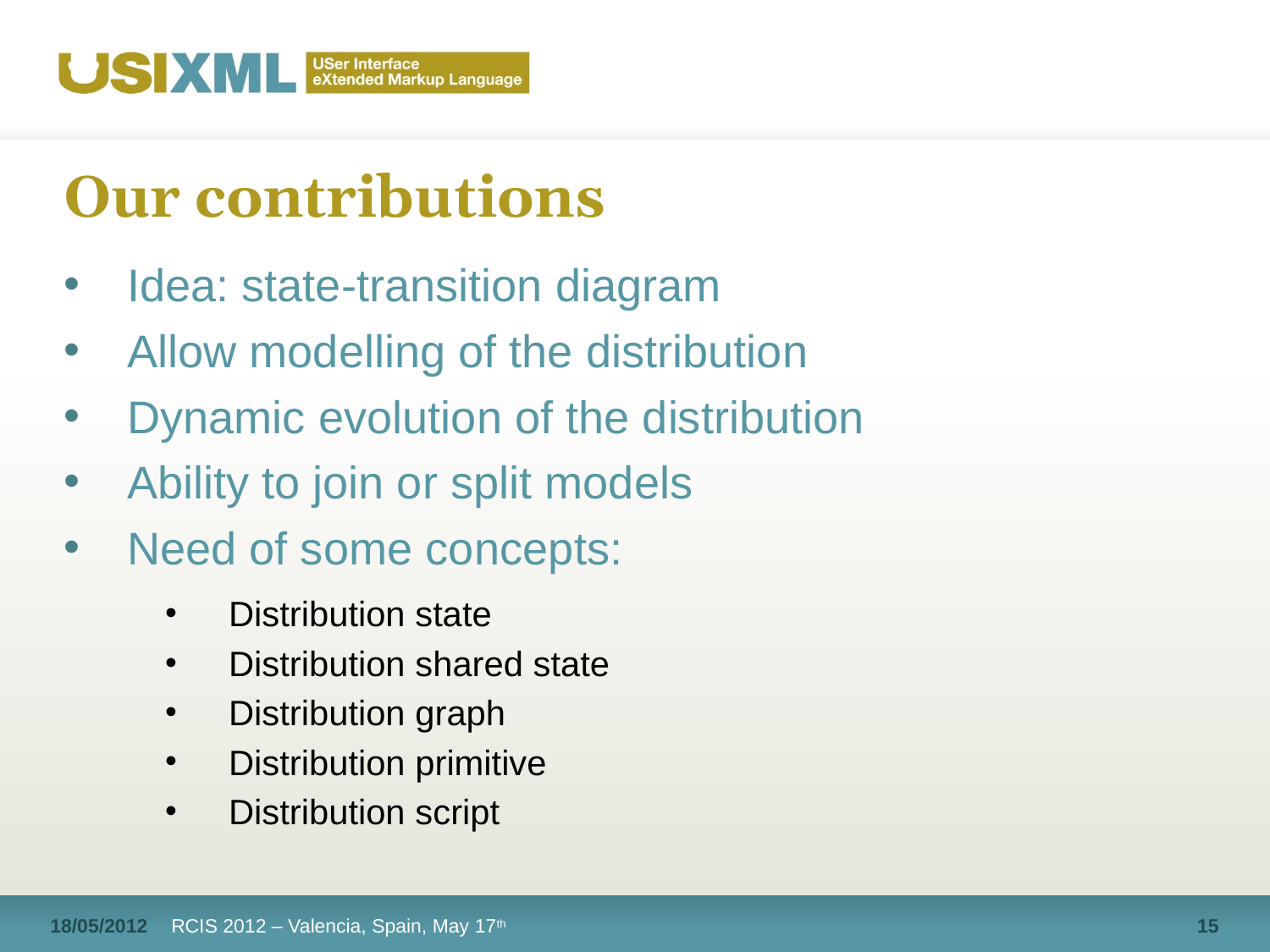

# Our contributions
Idea: state-transition diagram
Allow modelling of the distribution
Dynamic evolution of the distribution
Ability to join or split models
Need of some concepts:
Distribution state
Distribution shared state
Distribution graph
Distribution primitive
Distribution script
18/05/2012
RCIS 2012 – Valencia, Spain, May 17th
15